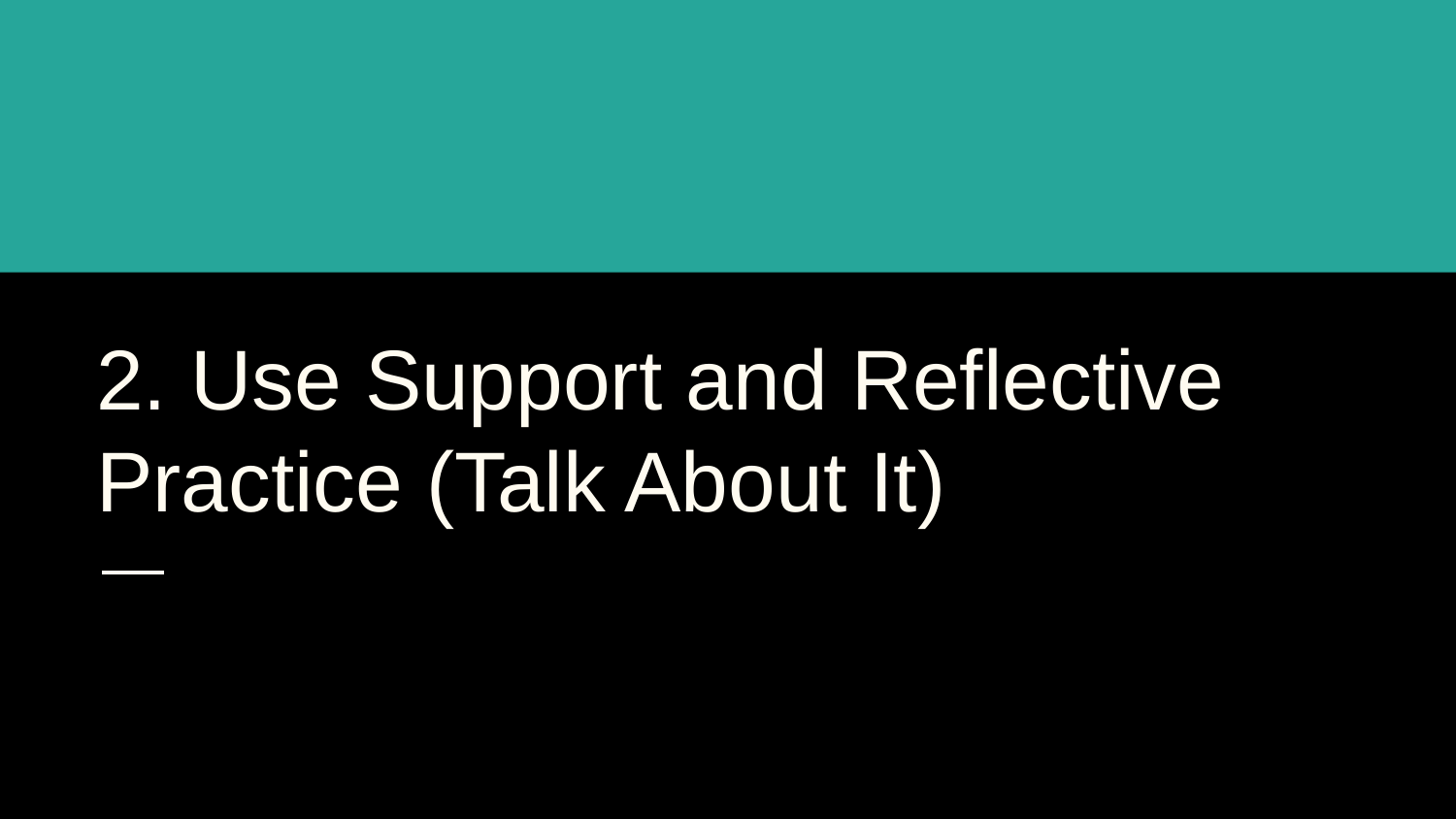

# 2. Use Support and Reflective Practice (Talk About It)